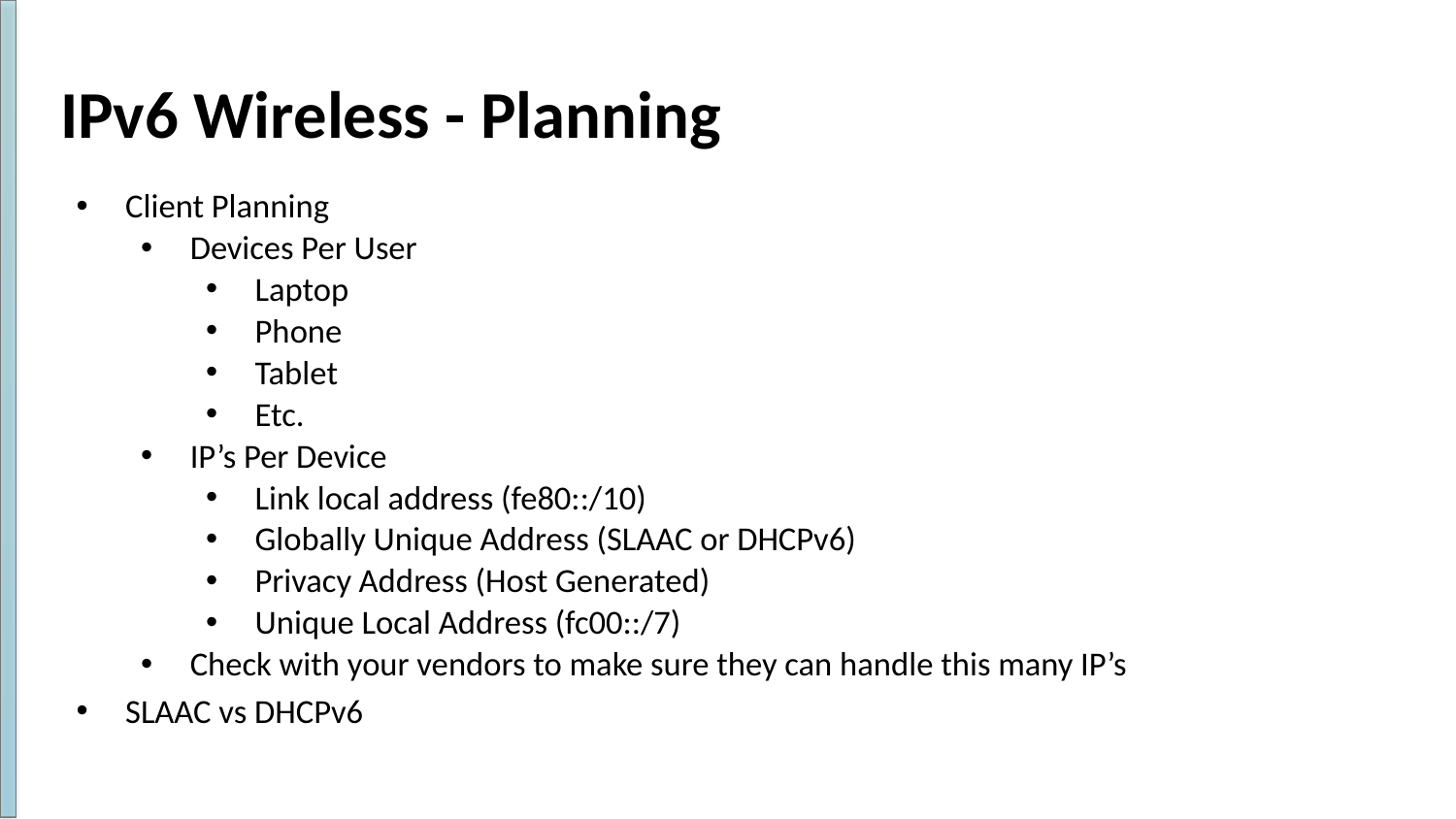

# IPv6 Wireless - Planning
Client Planning
Devices Per User
Laptop
Phone
Tablet
Etc.
IP’s Per Device
Link local address (fe80::/10)
Globally Unique Address (SLAAC or DHCPv6)
Privacy Address (Host Generated)
Unique Local Address (fc00::/7)
Check with your vendors to make sure they can handle this many IP’s
SLAAC vs DHCPv6